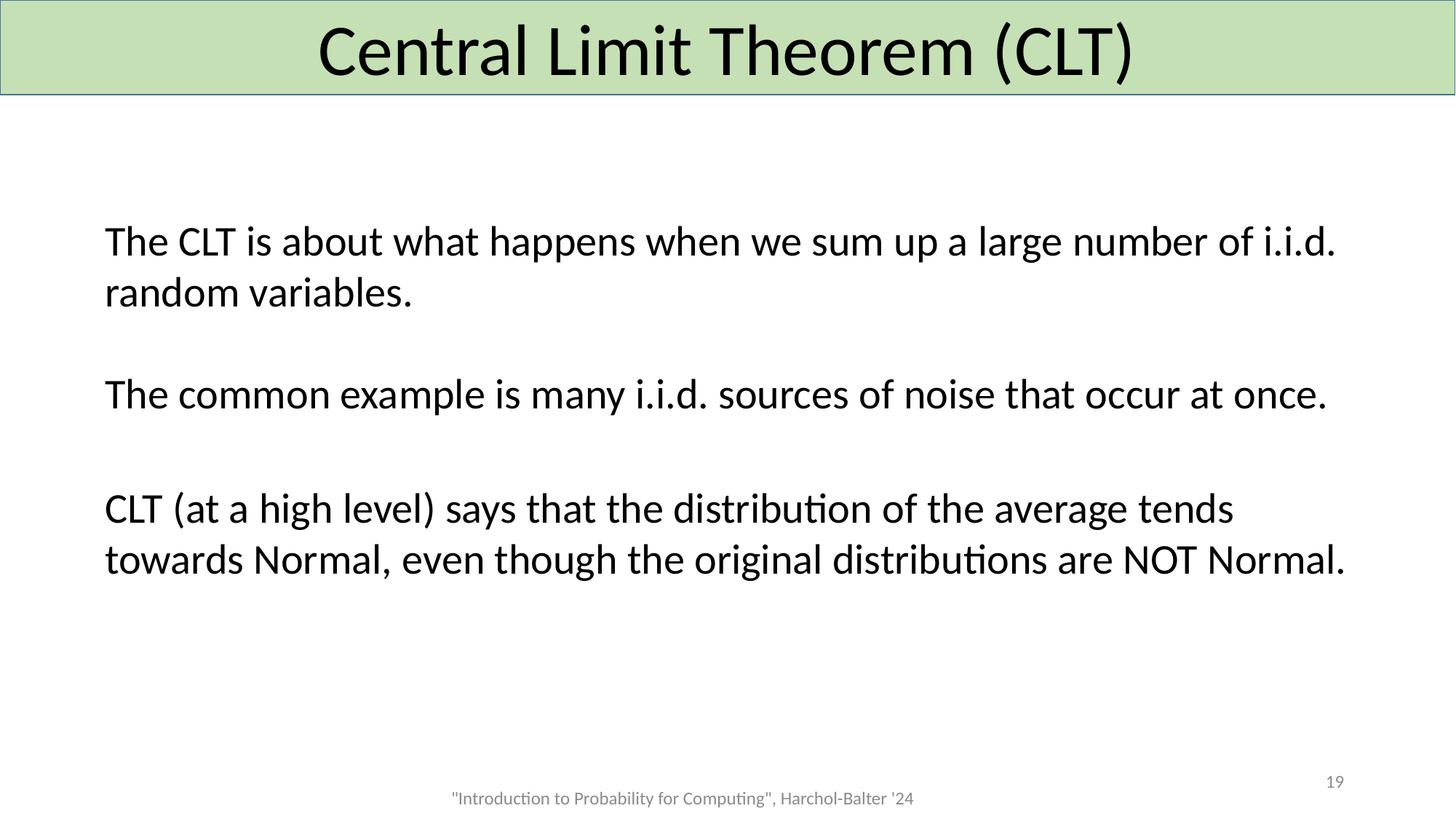

# Central Limit Theorem (CLT)
The CLT is about what happens when we sum up a large number of i.i.d. random variables.

The common example is many i.i.d. sources of noise that occur at once.
CLT (at a high level) says that the distribution of the average tends towards Normal, even though the original distributions are NOT Normal.
19
"Introduction to Probability for Computing", Harchol-Balter '24